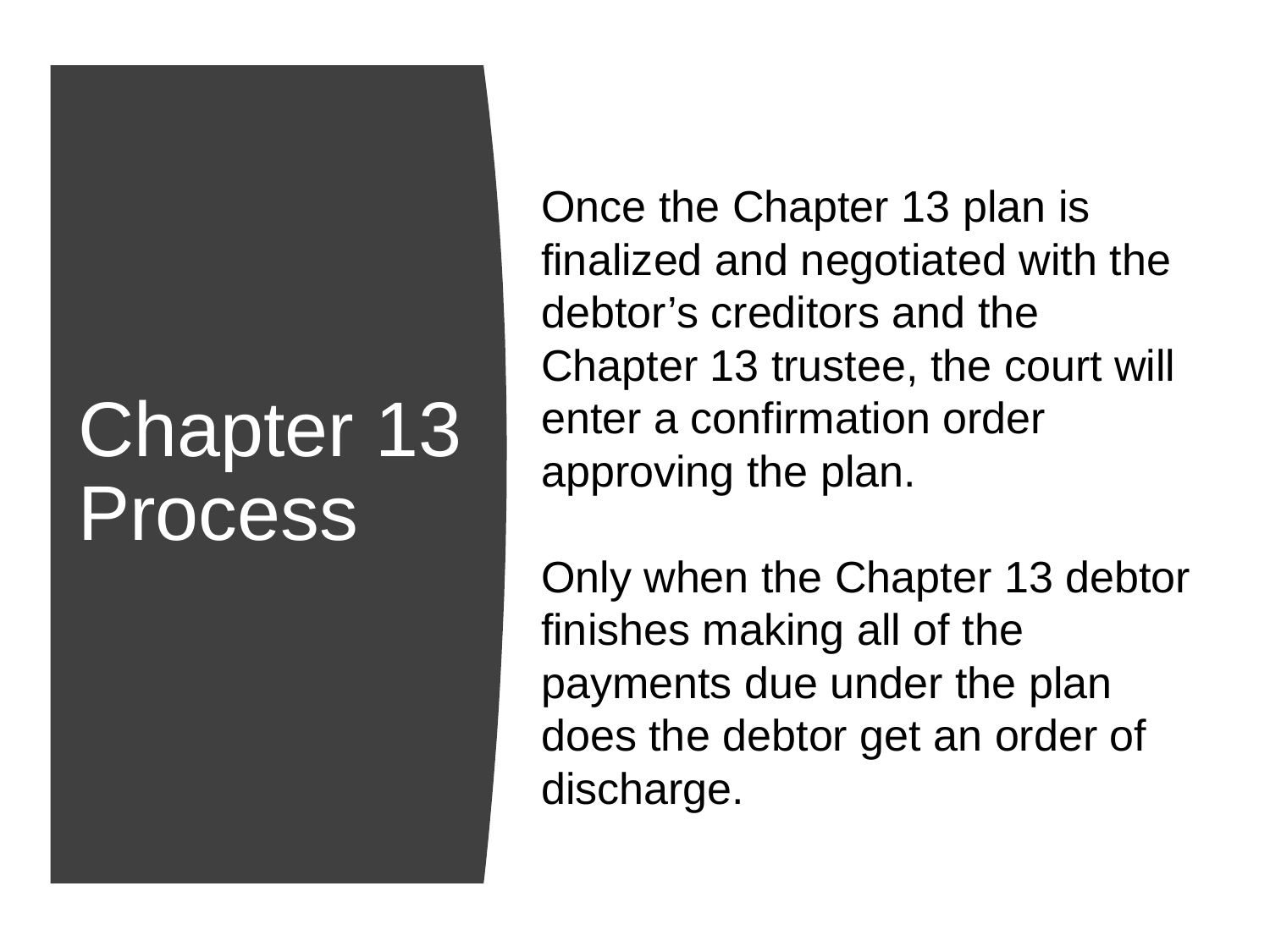

# Chapter 13 Process
Once the Chapter 13 plan is finalized and negotiated with the debtor’s creditors and the Chapter 13 trustee, the court will enter a confirmation order approving the plan.

Only when the Chapter 13 debtor finishes making all of the payments due under the plan does the debtor get an order of discharge.